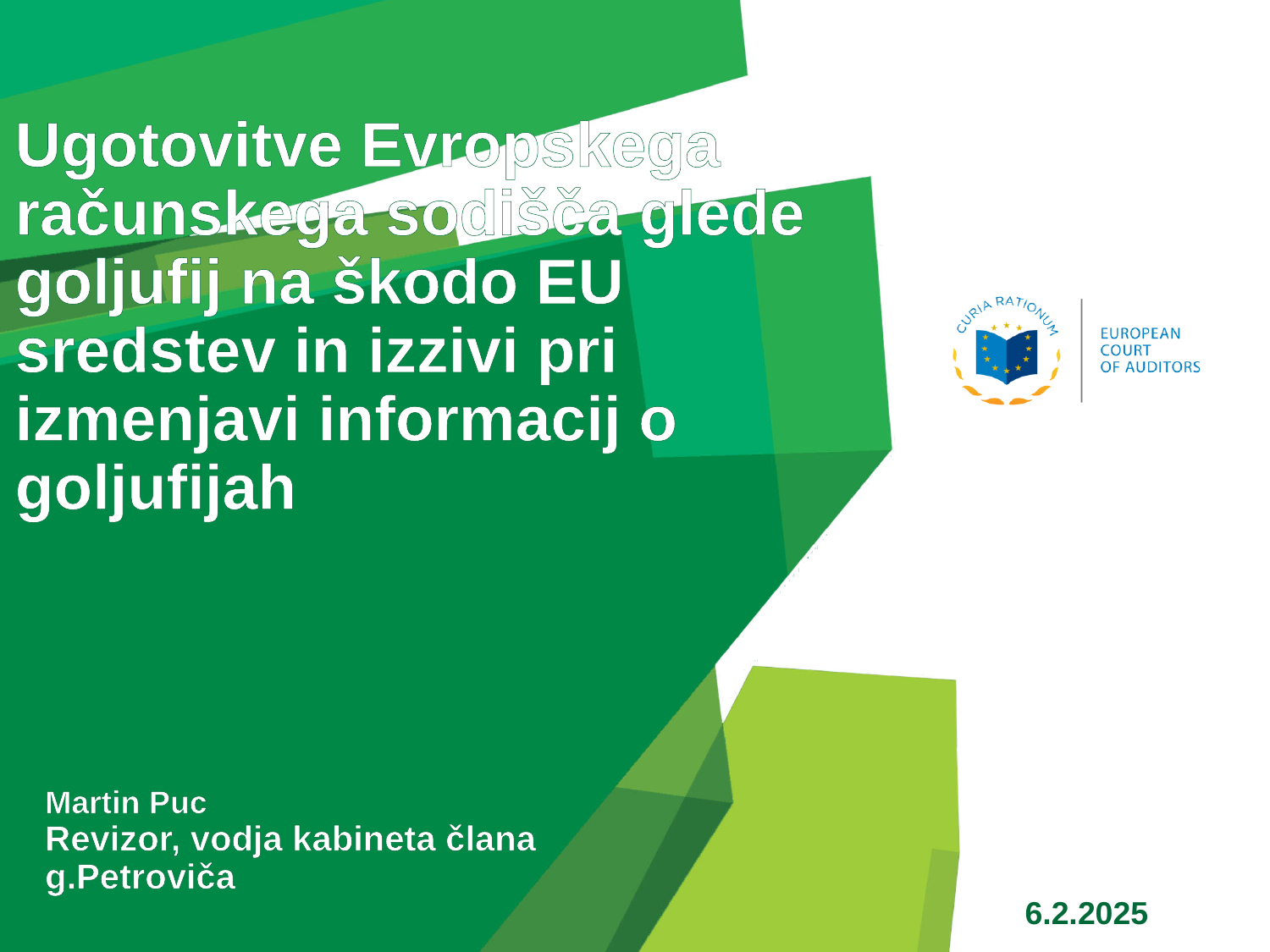

# Ugotovitve Evropskega računskega sodišča glede goljufij na škodo EU sredstev in izzivi pri izmenjavi informacij o goljufijah
Martin Puc
Revizor, vodja kabineta člana g.Petroviča
6.2.2025